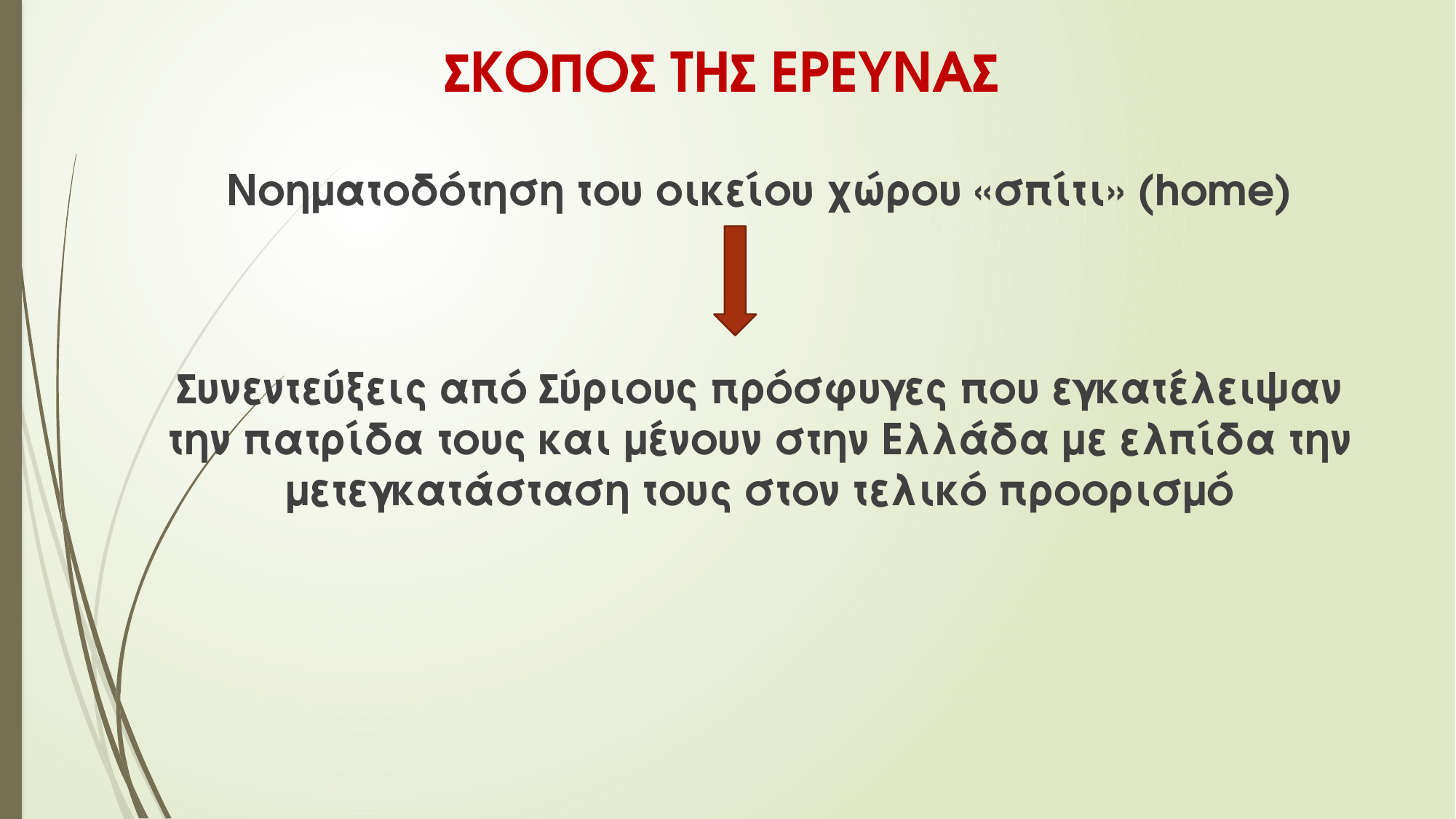

# ΣΚΟΠΟΣ ΤΗΣ ΕΡΕΥΝΑΣ

Νοηματοδότηση του οικείου χώρου «σπίτι» (home)

Συνεντεύξεις από Σύριους πρόσφυγες που εγκατέλειψαν την πατρίδα τους και μένουν στην Ελλάδα με ελπίδα την μετεγκατάσταση τους στον τελικό προορισμό